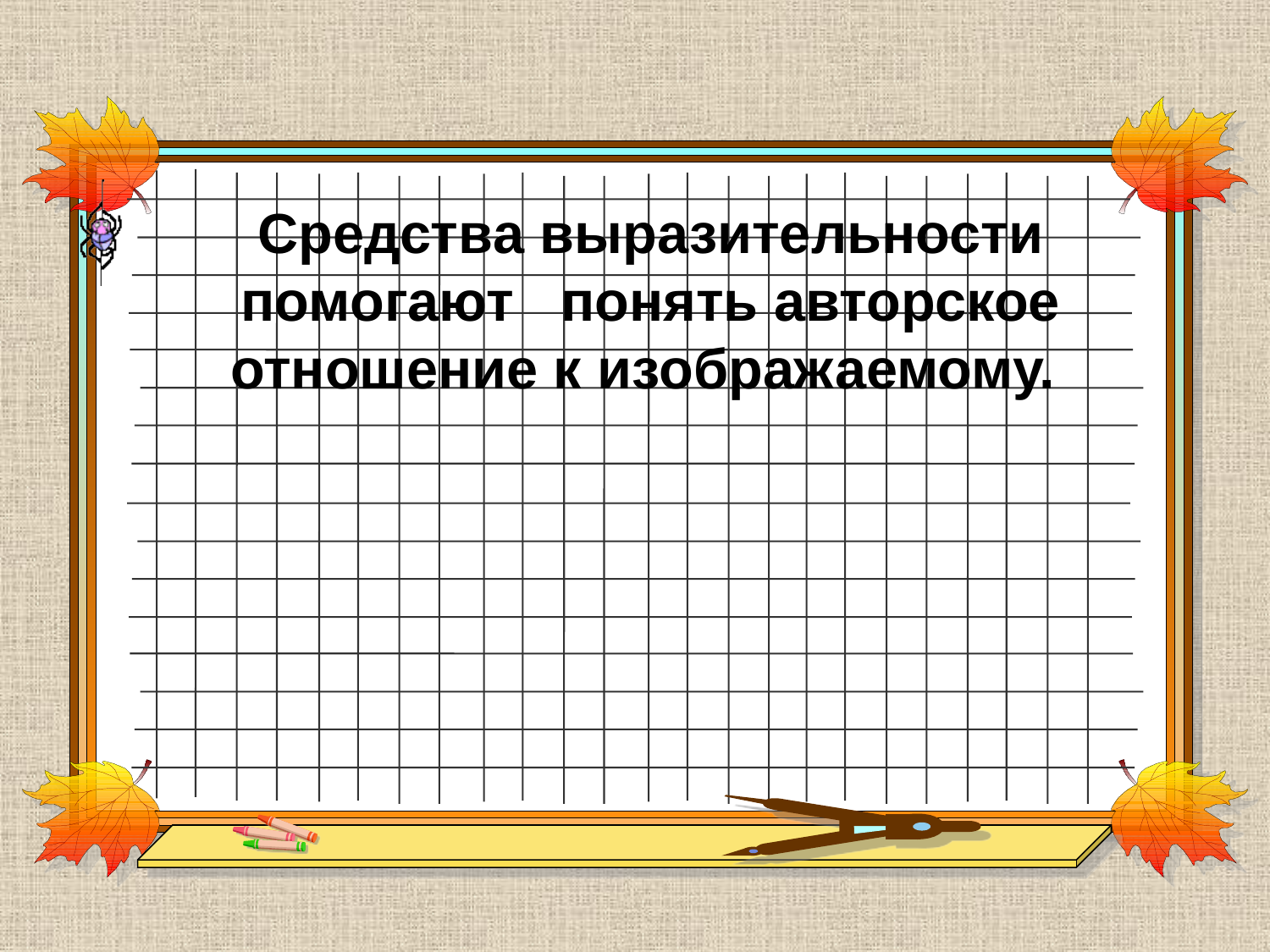

#
Средства выразительности помогают   понять авторское отношение к изображаемому.